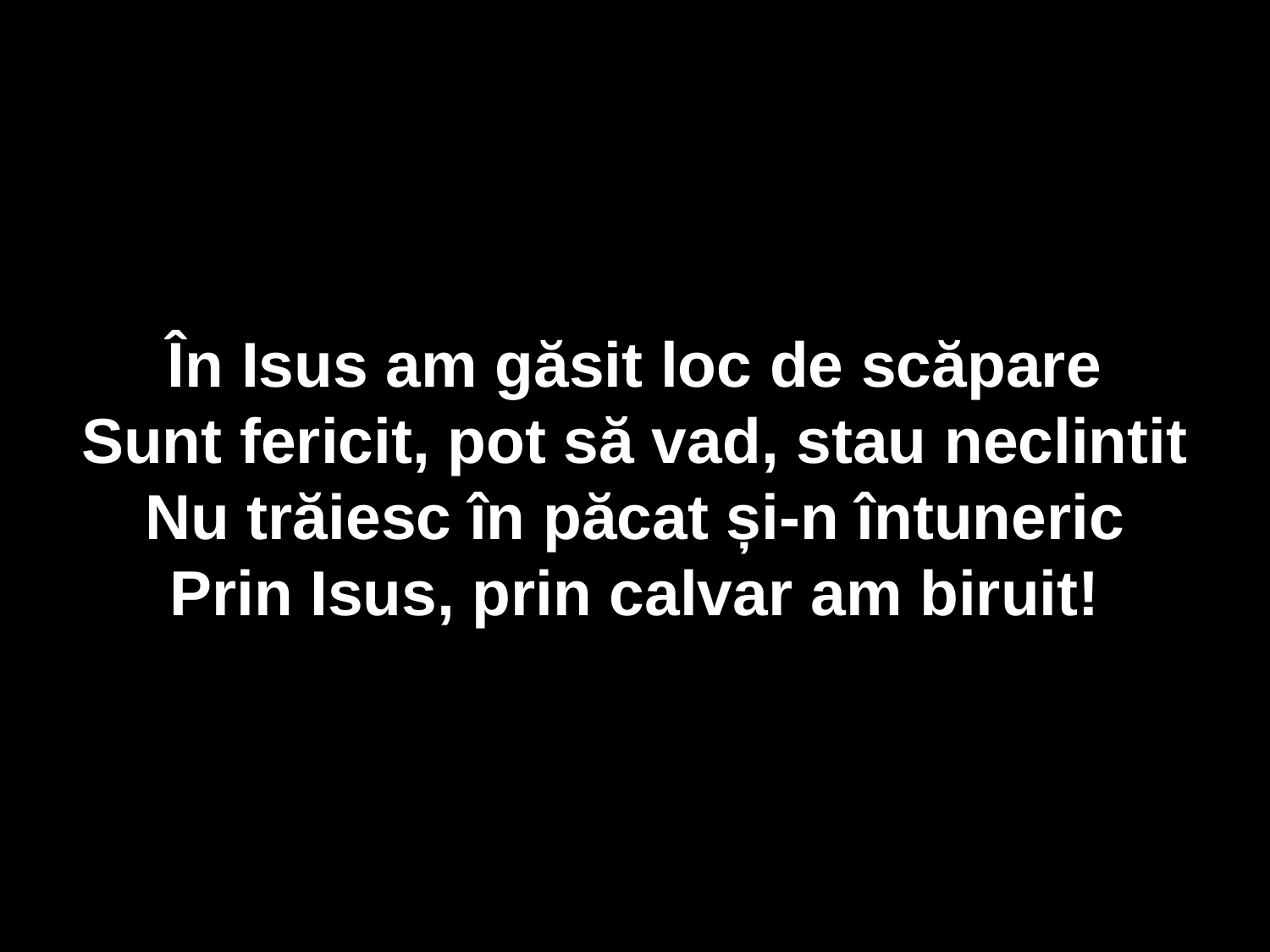

În Isus am găsit loc de scăpare
Sunt fericit, pot să vad, stau neclintit
Nu trăiesc în păcat și-n întuneric
Prin Isus, prin calvar am biruit!